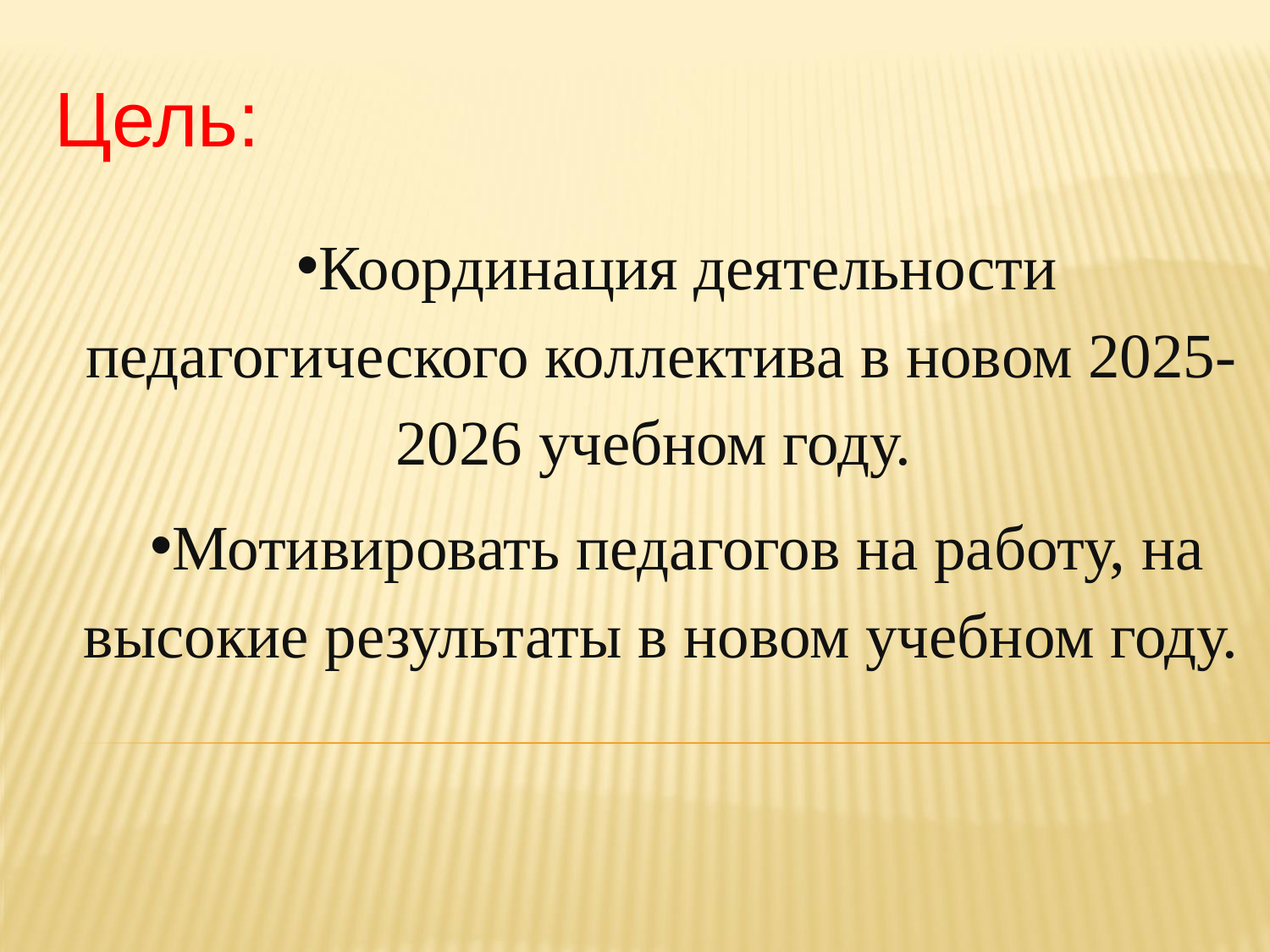

# Цель:
Координация деятельности педагогического коллектива в новом 2025-2026 учебном году.
Мотивировать педагогов на работу, на высокие результаты в новом учебном году.